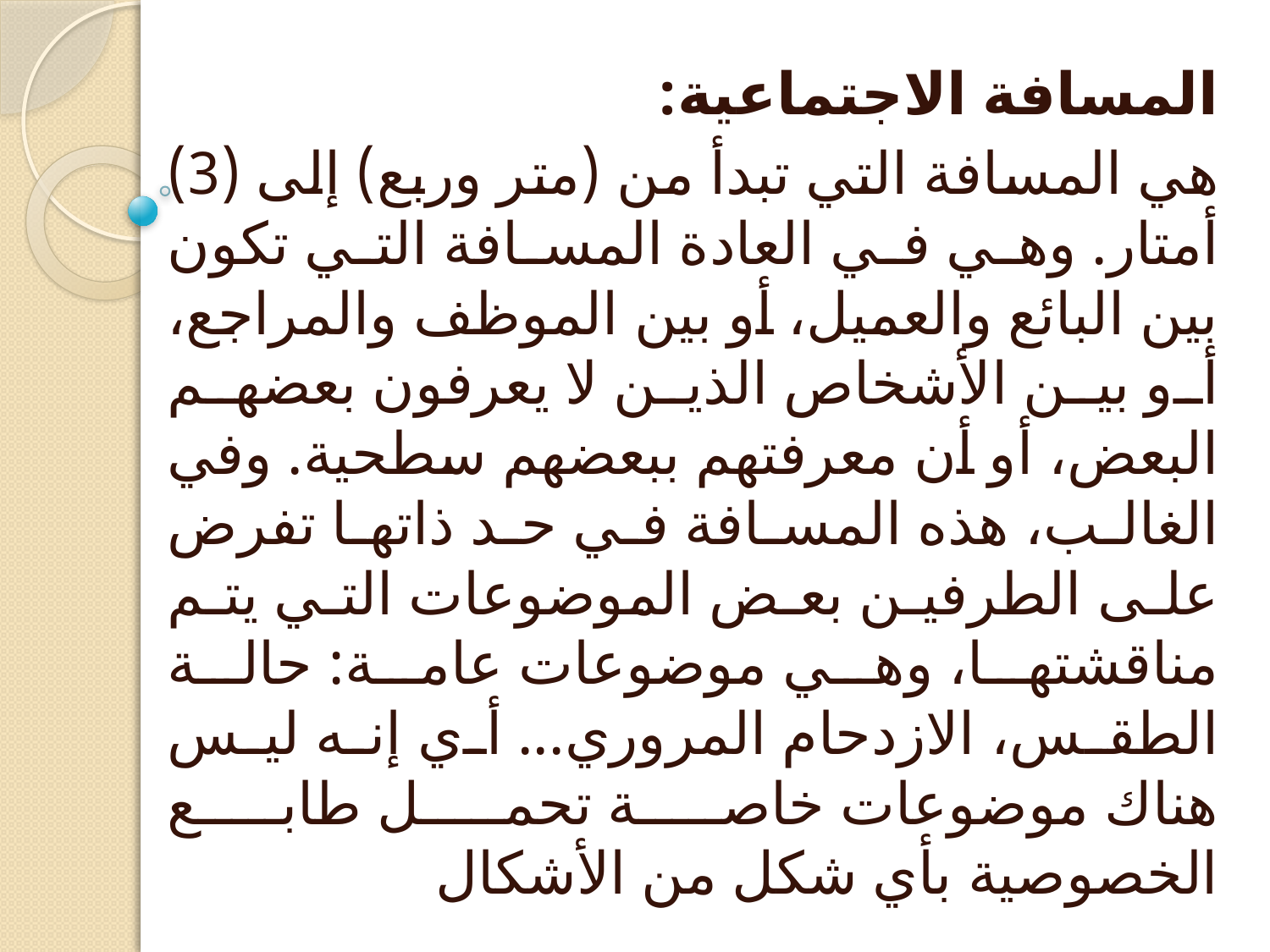

المسافة الاجتماعية:
هي المسافة التي تبدأ من (متر وربع) إلى (3) أمتار. وهي في العادة المسافة التي تكون بين البائع والعميل، أو بين الموظف والمراجع، أو بين الأشخاص الذين لا يعرفون بعضهم البعض، أو أن معرفتهم ببعضهم سطحية. وفي الغالب، هذه المسافة في حد ذاتها تفرض على الطرفين بعض الموضوعات التي يتم مناقشتها، وهي موضوعات عامة: حالة الطقس، الازدحام المروري... أي إنه ليس هناك موضوعات خاصة تحمل طابع الخصوصية بأي شكل من الأشكال